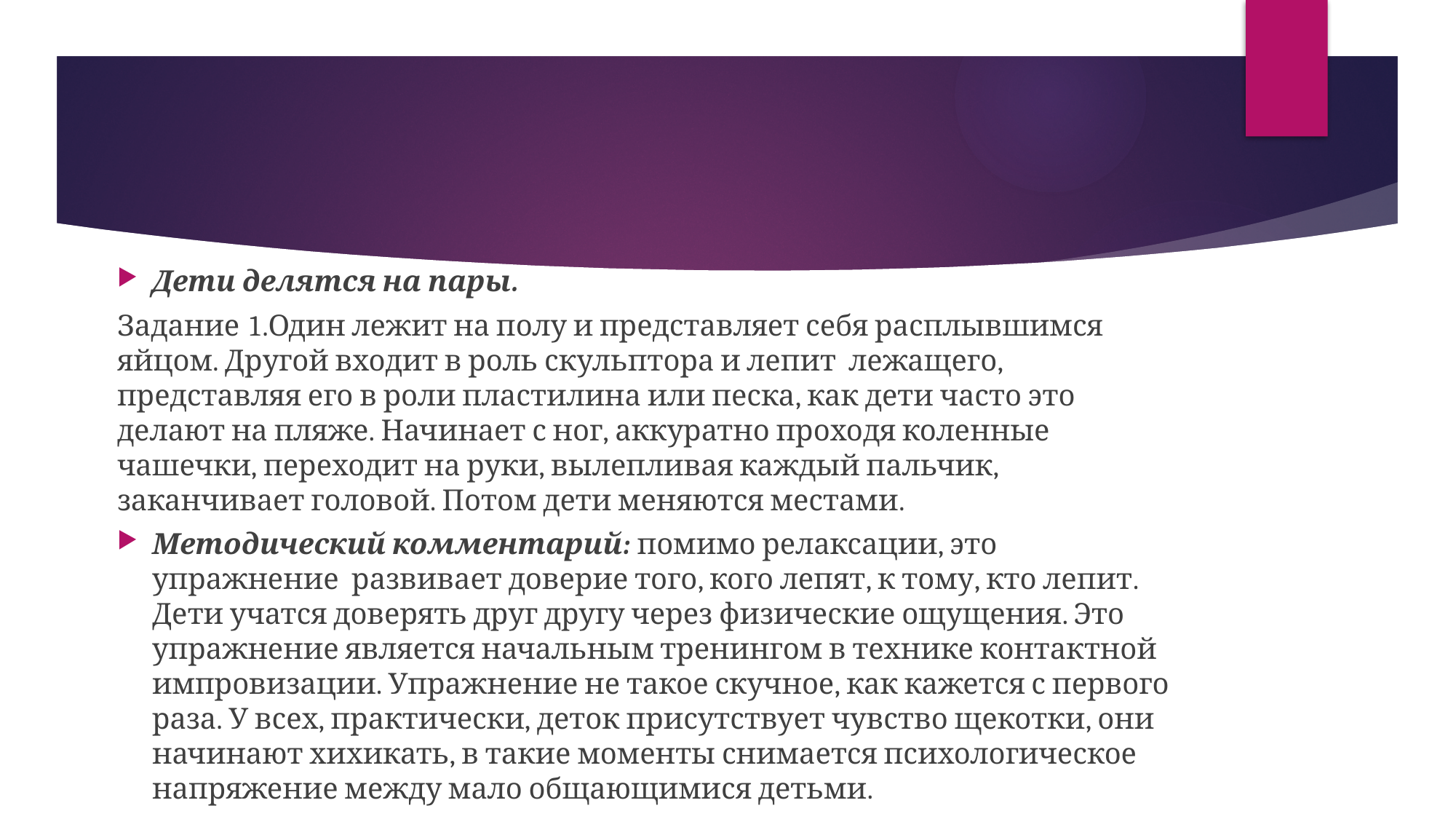

#
Дети делятся на пары.
Задание 1.Один лежит на полу и представляет себя расплывшимся яйцом. Другой входит в роль скульптора и лепит  лежащего, представляя его в роли пластилина или песка, как дети часто это делают на пляже. Начинает с ног, аккуратно проходя коленные чашечки, переходит на руки, вылепливая каждый пальчик, заканчивает головой. Потом дети меняются местами.
Методический комментарий: помимо релаксации, это упражнение  развивает доверие того, кого лепят, к тому, кто лепит. Дети учатся доверять друг другу через физические ощущения. Это упражнение является начальным тренингом в технике контактной импровизации. Упражнение не такое скучное, как кажется с первого раза. У всех, практически, деток присутствует чувство щекотки, они начинают хихикать, в такие моменты снимается психологическое напряжение между мало общающимися детьми.